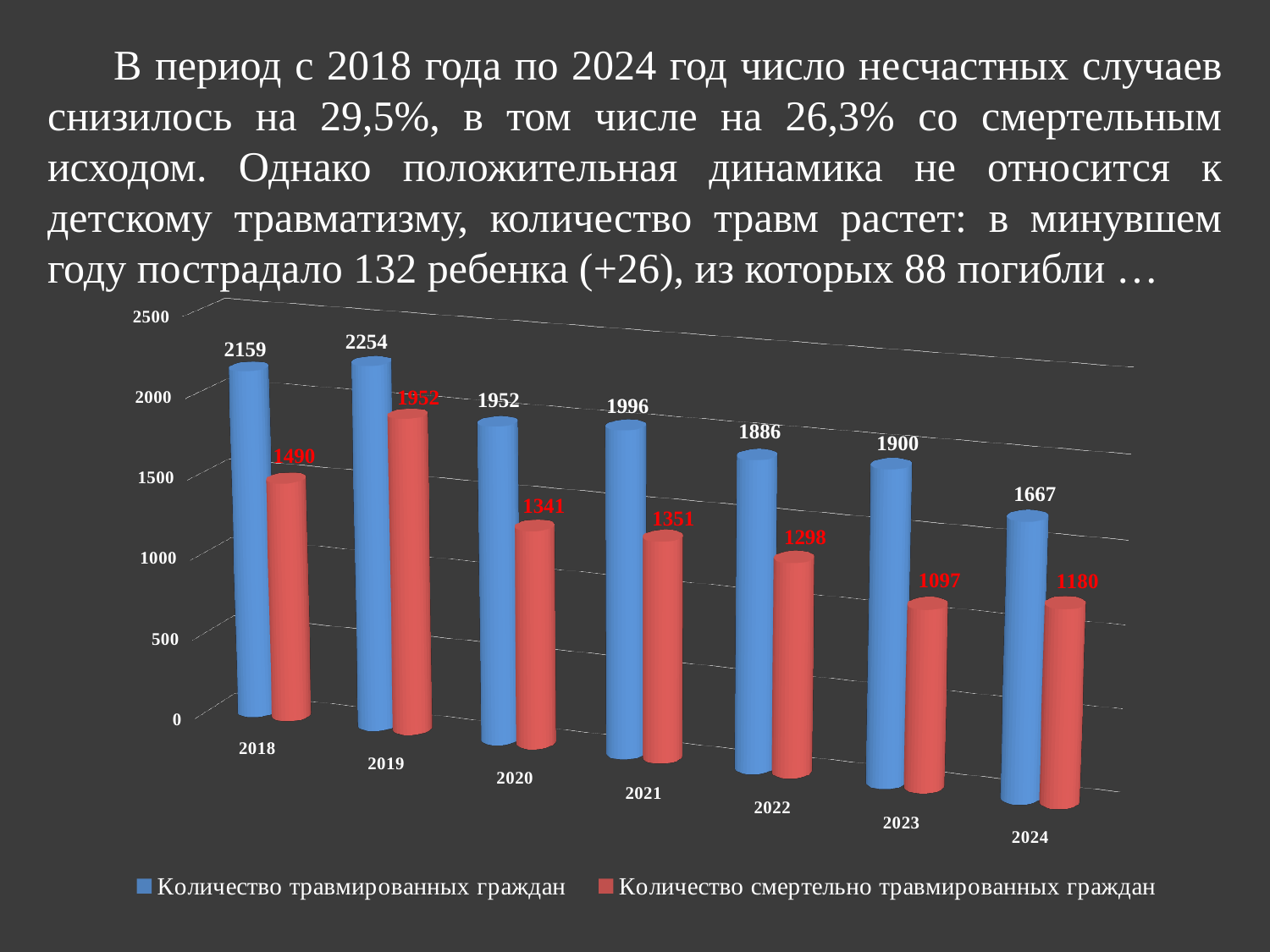

В период с 2018 года по 2024 год число несчастных случаев снизилось на 29,5%, в том числе на 26,3% со смертельным исходом. Однако положительная динамика не относится к детскому травматизму, количество травм растет: в минувшем году пострадало 132 ребенка (+26), из которых 88 погибли …

[unsupported chart]